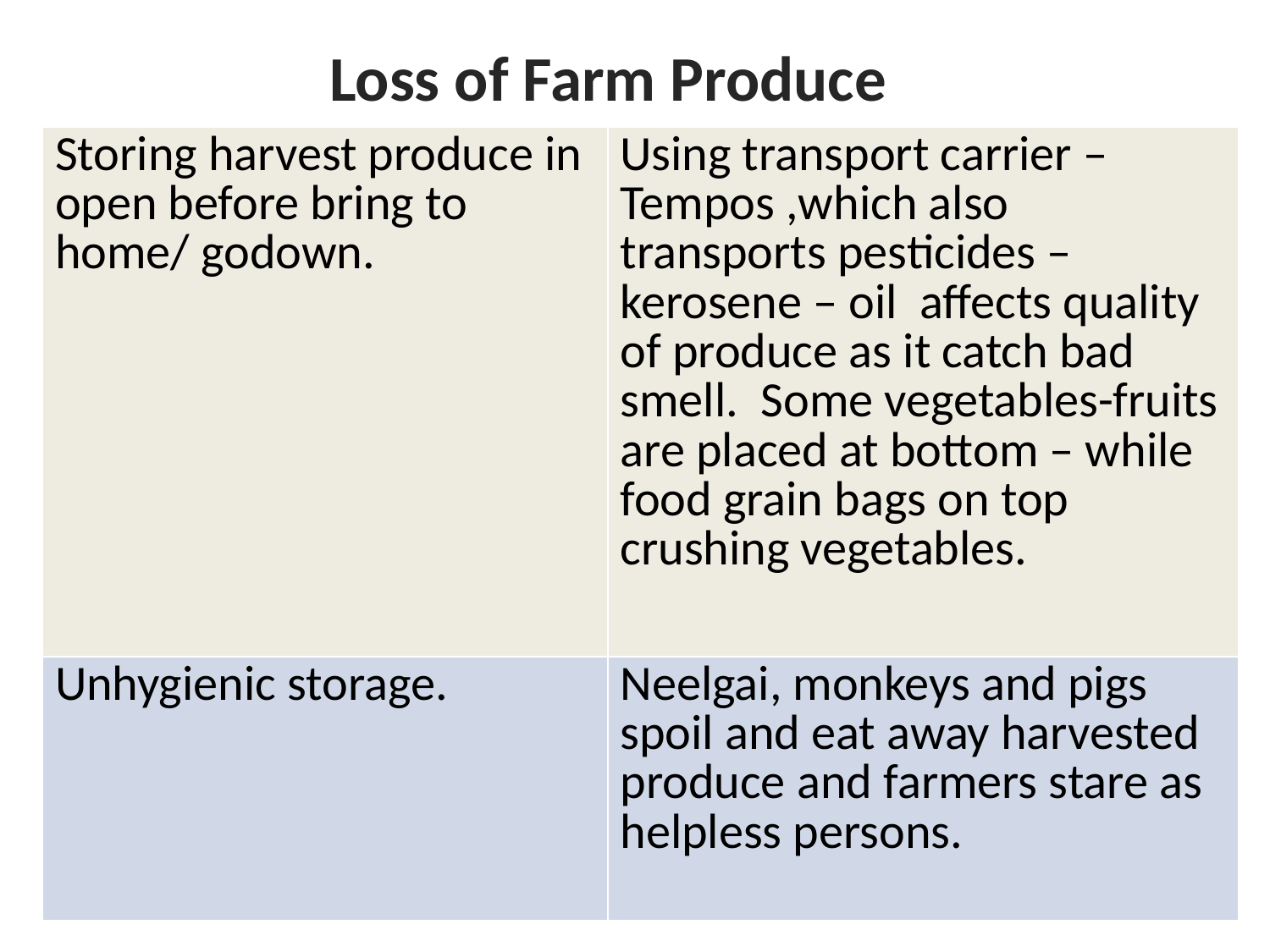

Loss of Farm Produce
| Storing harvest produce in open before bring to home/ godown. | Using transport carrier – Tempos ,which also transports pesticides – kerosene – oil affects quality of produce as it catch bad smell. Some vegetables-fruits are placed at bottom – while food grain bags on top crushing vegetables. |
| --- | --- |
| Unhygienic storage. | Neelgai, monkeys and pigs spoil and eat away harvested produce and farmers stare as helpless persons. |